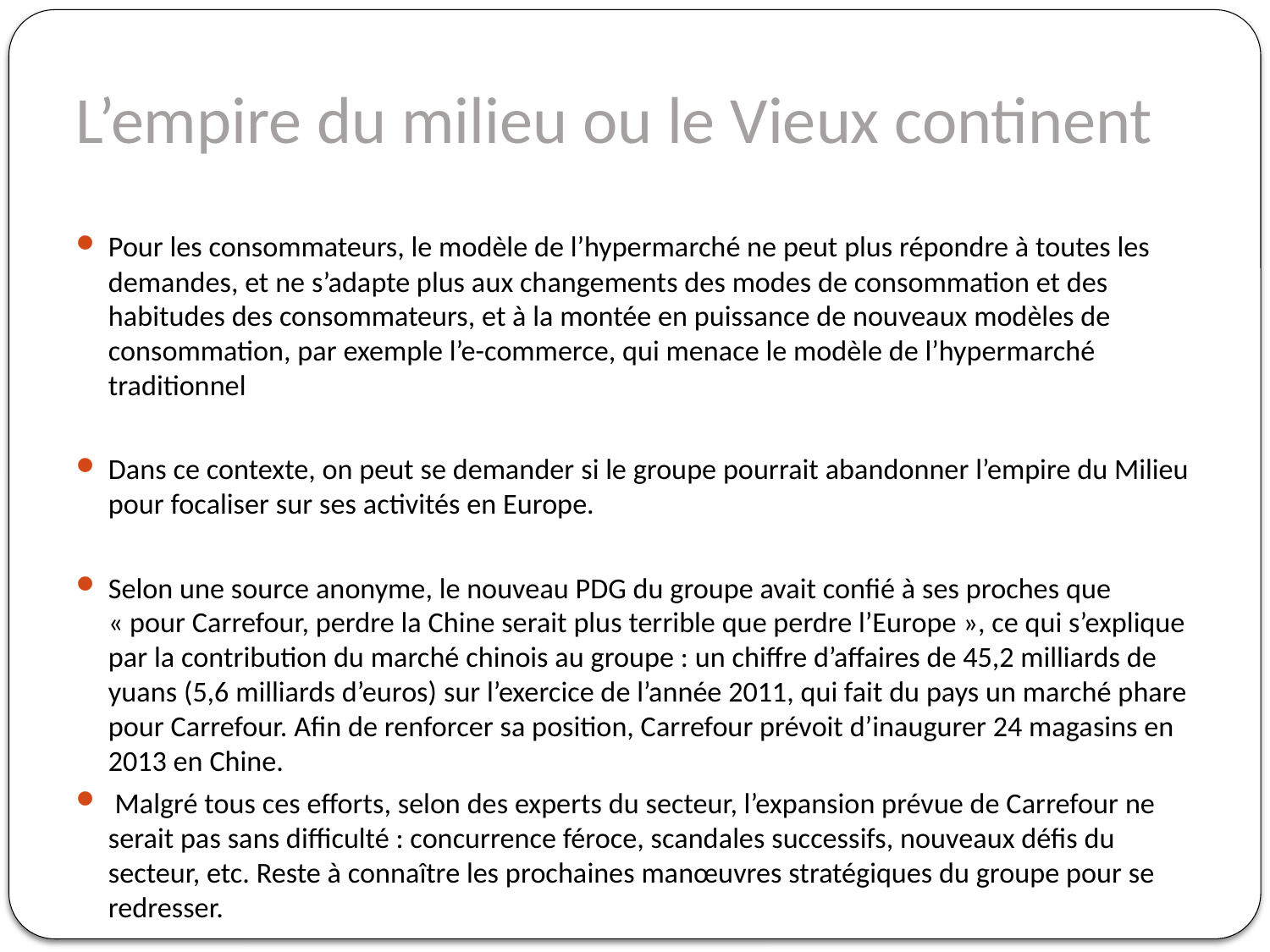

# L’empire du milieu ou le Vieux continent
Pour les consommateurs, le modèle de l’hypermarché ne peut plus répondre à toutes les demandes, et ne s’adapte plus aux changements des modes de consommation et des habitudes des consommateurs, et à la montée en puissance de nouveaux modèles de consommation, par exemple l’e-commerce, qui menace le modèle de l’hypermarché traditionnel

Dans ce contexte, on peut se demander si le groupe pourrait abandonner l’empire du Milieu pour focaliser sur ses activités en Europe.

Selon une source anonyme, le nouveau PDG du groupe avait confié à ses proches que « pour Carrefour, perdre la Chine serait plus terrible que perdre l’Europe », ce qui s’explique par la contribution du marché chinois au groupe : un chiffre d’affaires de 45,2 milliards de yuans (5,6 milliards d’euros) sur l’exercice de l’année 2011, qui fait du pays un marché phare pour Carrefour. Afin de renforcer sa position, Carrefour prévoit d’inaugurer 24 magasins en 2013 en Chine.
 Malgré tous ces efforts, selon des experts du secteur, l’expansion prévue de Carrefour ne serait pas sans difficulté : concurrence féroce, scandales successifs, nouveaux défis du secteur, etc. Reste à connaître les prochaines manœuvres stratégiques du groupe pour se redresser.